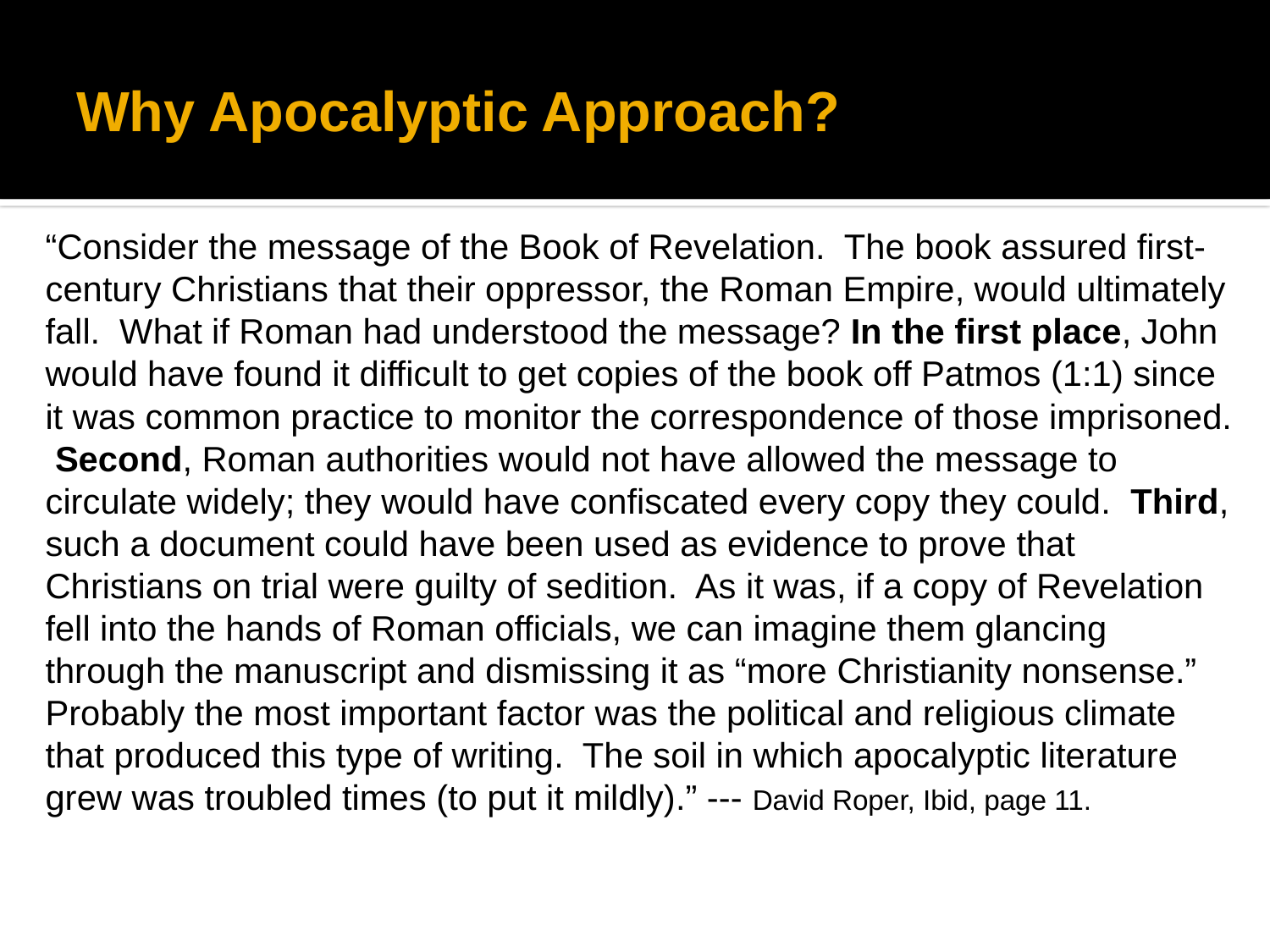

# Why Apocalyptic Approach?
“Consider the message of the Book of Revelation.  The book assured first-century Christians that their oppressor, the Roman Empire, would ultimately fall.  What if Roman had understood the message? In the first place, John would have found it difficult to get copies of the book off Patmos (1:1) since it was common practice to monitor the correspondence of those imprisoned.  Second, Roman authorities would not have allowed the message to circulate widely; they would have confiscated every copy they could.  Third, such a document could have been used as evidence to prove that Christians on trial were guilty of sedition.  As it was, if a copy of Revelation fell into the hands of Roman officials, we can imagine them glancing through the manuscript and dismissing it as “more Christianity nonsense.” Probably the most important factor was the political and religious climate that produced this type of writing.  The soil in which apocalyptic literature grew was troubled times (to put it mildly).” --- David Roper, Ibid, page 11.